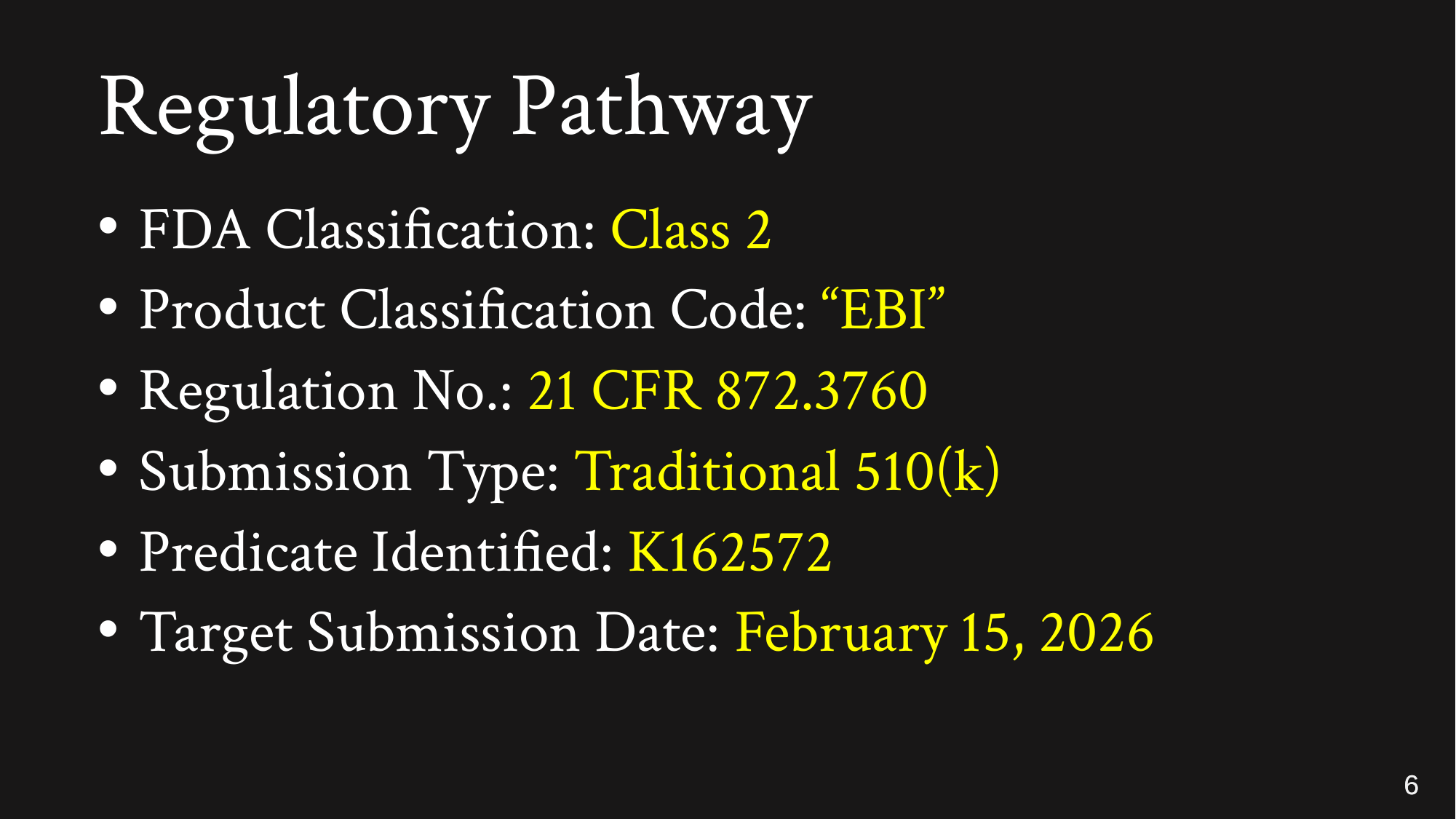

# Regulatory Pathway

 FDA Classification: Class 2
 Product Classification Code: “EBI”
 Regulation No.: 21 CFR 872.3760
 Submission Type: Traditional 510(k)
 Predicate Identified: K162572
 Target Submission Date: February 15, 2026